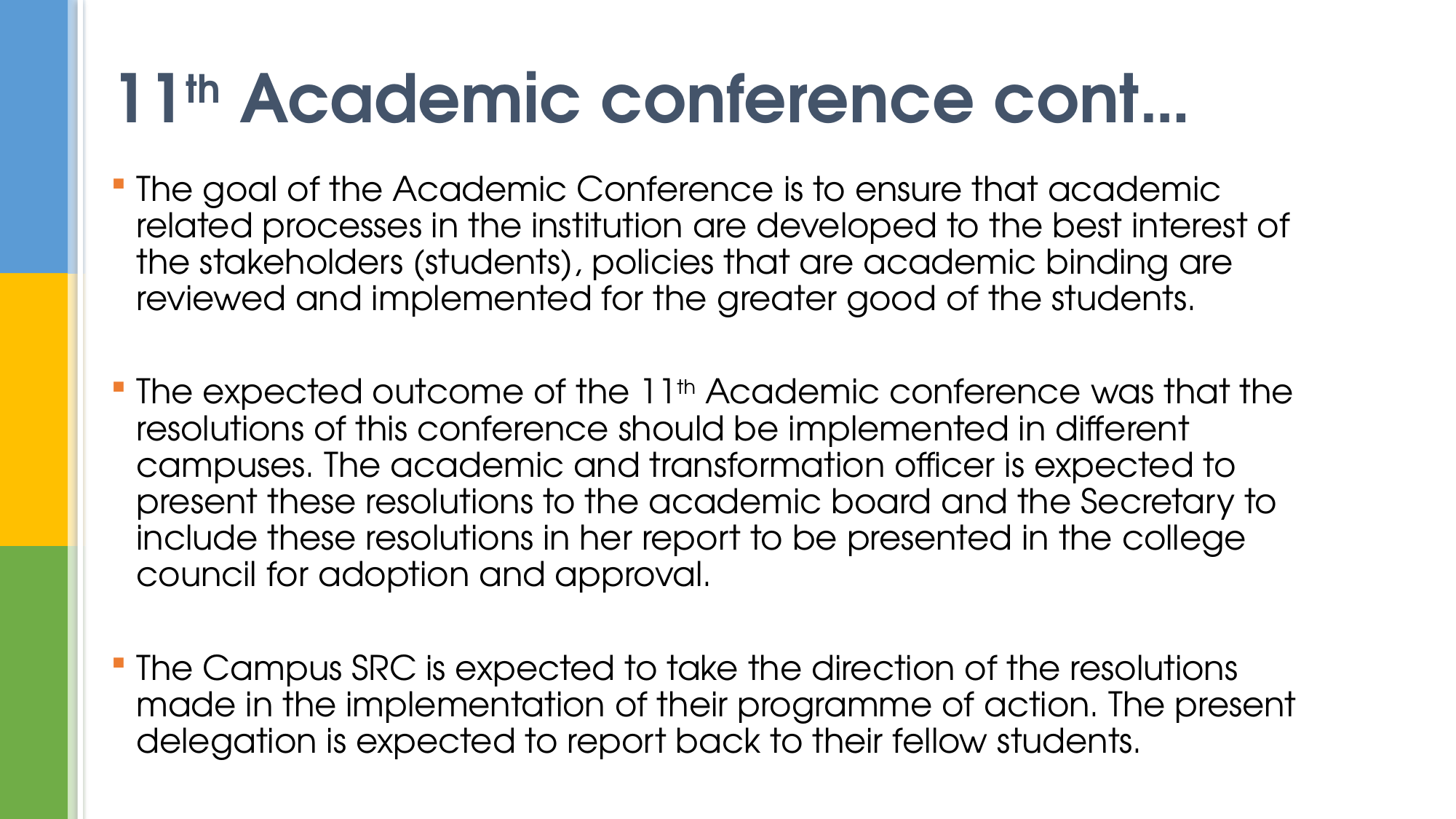

# 11th Academic conference cont…
The goal of the Academic Conference is to ensure that academic related processes in the institution are developed to the best interest of the stakeholders (students), policies that are academic binding are reviewed and implemented for the greater good of the students.

The expected outcome of the 11th Academic conference was that the resolutions of this conference should be implemented in different campuses. The academic and transformation officer is expected to present these resolutions to the academic board and the Secretary to include these resolutions in her report to be presented in the college council for adoption and approval.

The Campus SRC is expected to take the direction of the resolutions made in the implementation of their programme of action. The present delegation is expected to report back to their fellow students.